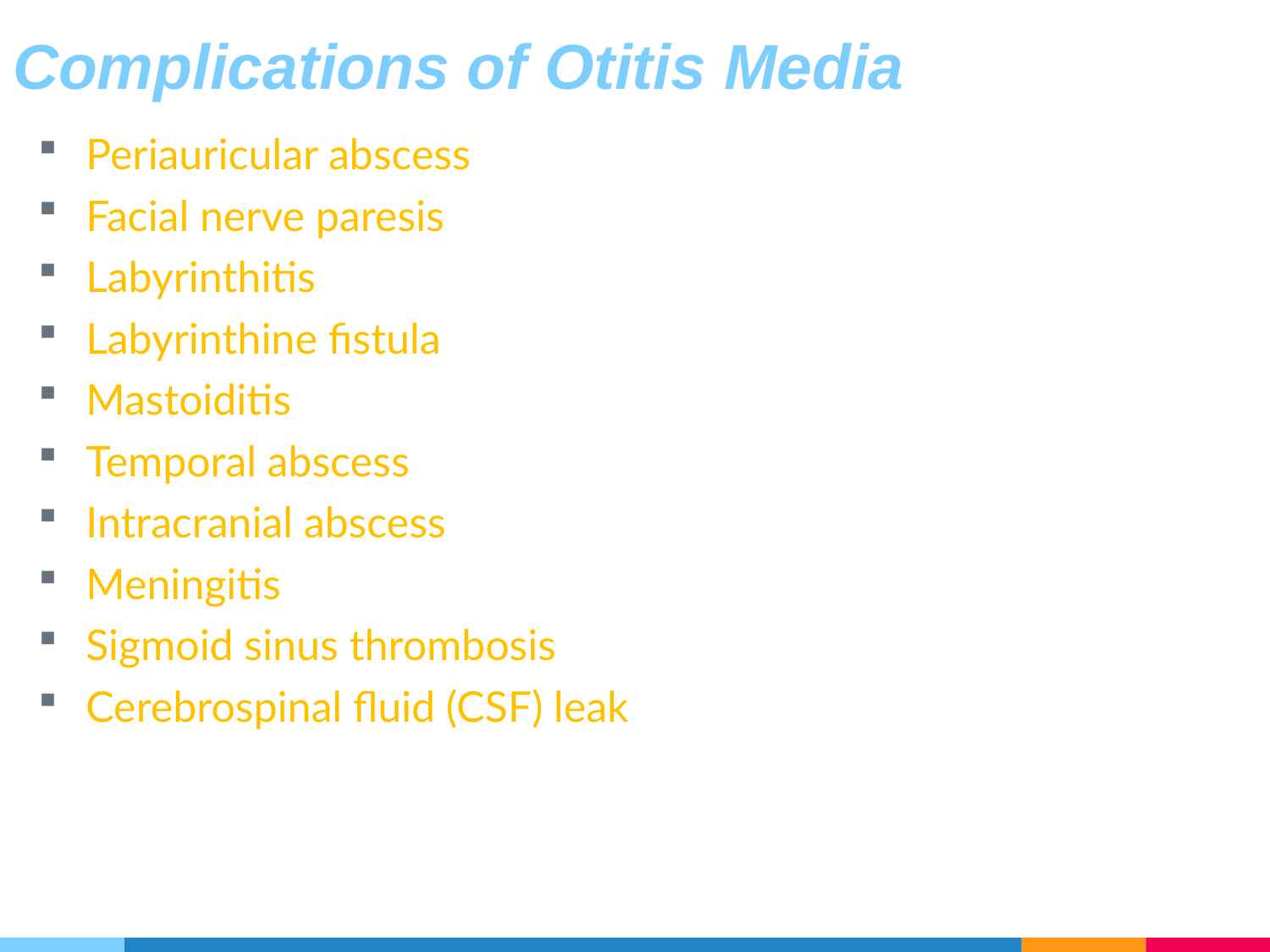

Complications of Otitis Media
Periauricular abscess
Facial nerve paresis
Labyrinthitis
Labyrinthine fistula
Mastoiditis
Temporal abscess
Intracranial abscess
Meningitis
Sigmoid sinus thrombosis
Cerebrospinal fluid (CSF) leak